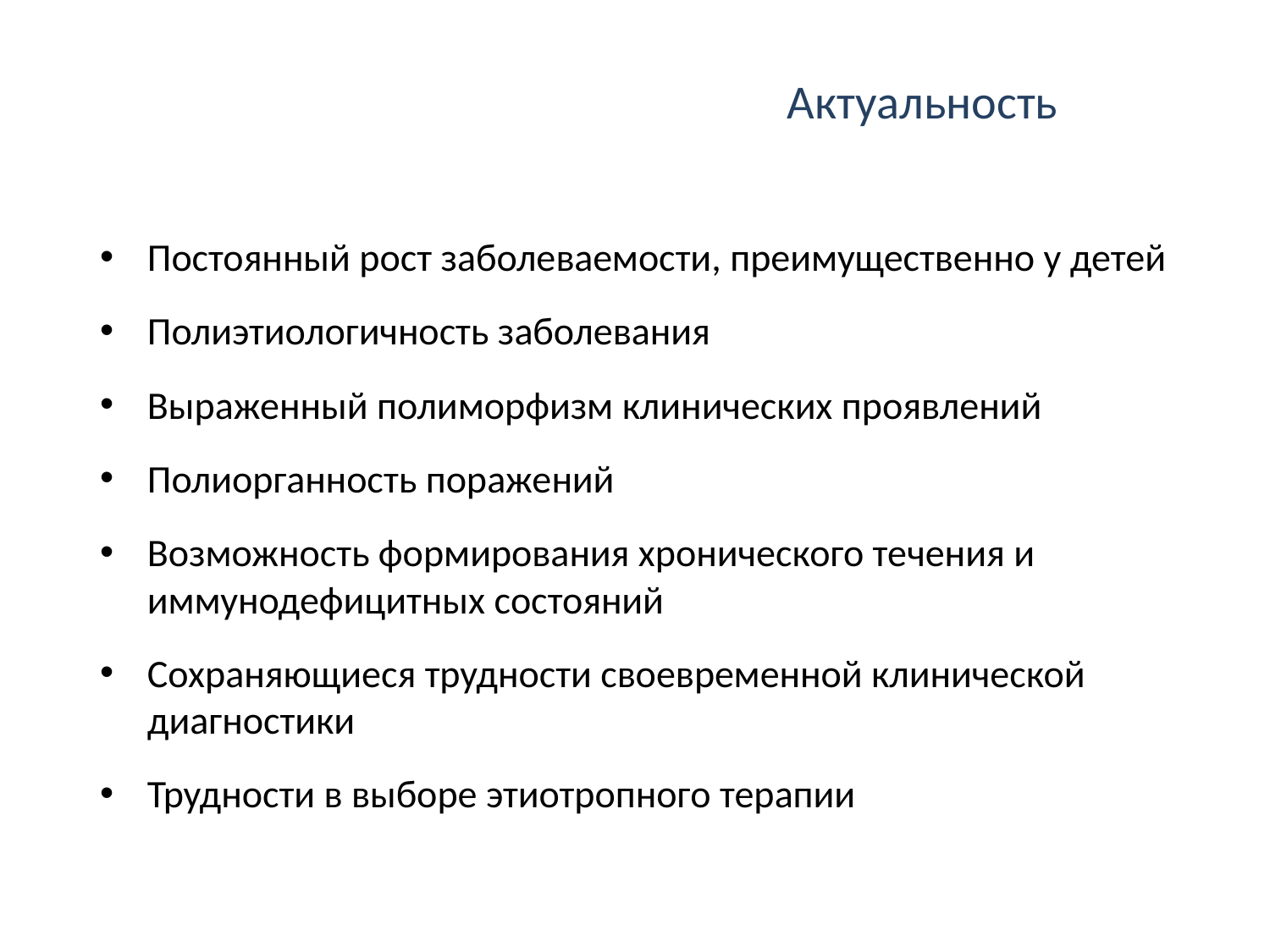

# Актуальность
Постоянный рост заболеваемости, преимущественно у детей
Полиэтиологичность заболевания
Выраженный полиморфизм клинических проявлений
Полиорганность поражений
Возможность формирования хронического течения и иммунодефицитных состояний
Сохраняющиеся трудности своевременной клинической диагностики
Трудности в выборе этиотропного терапии